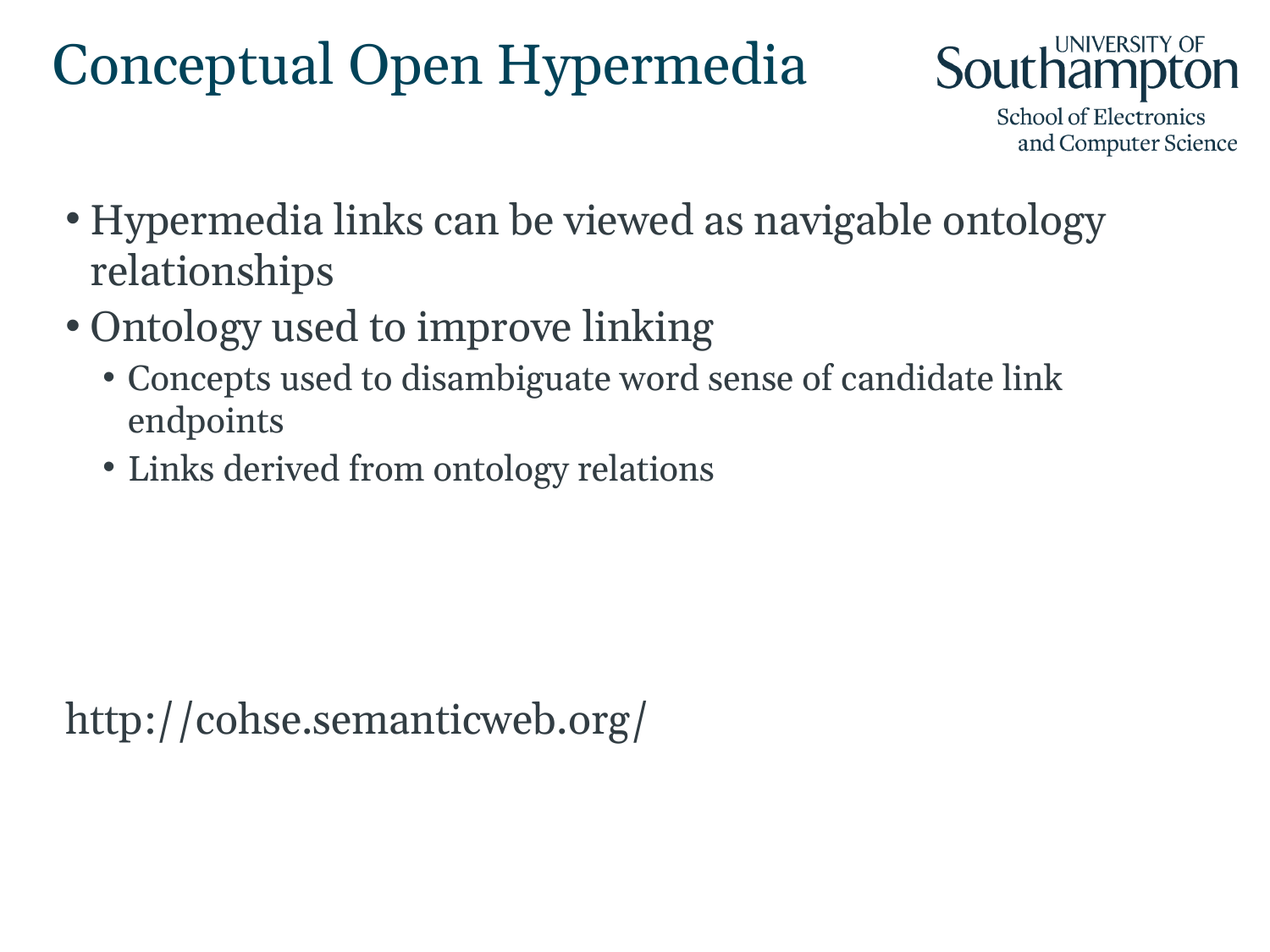

# Conceptual Open Hypermedia
Hypermedia links can be viewed as navigable ontology relationships
Ontology used to improve linking
Concepts used to disambiguate word sense of candidate link endpoints
Links derived from ontology relations

http://cohse.semanticweb.org/